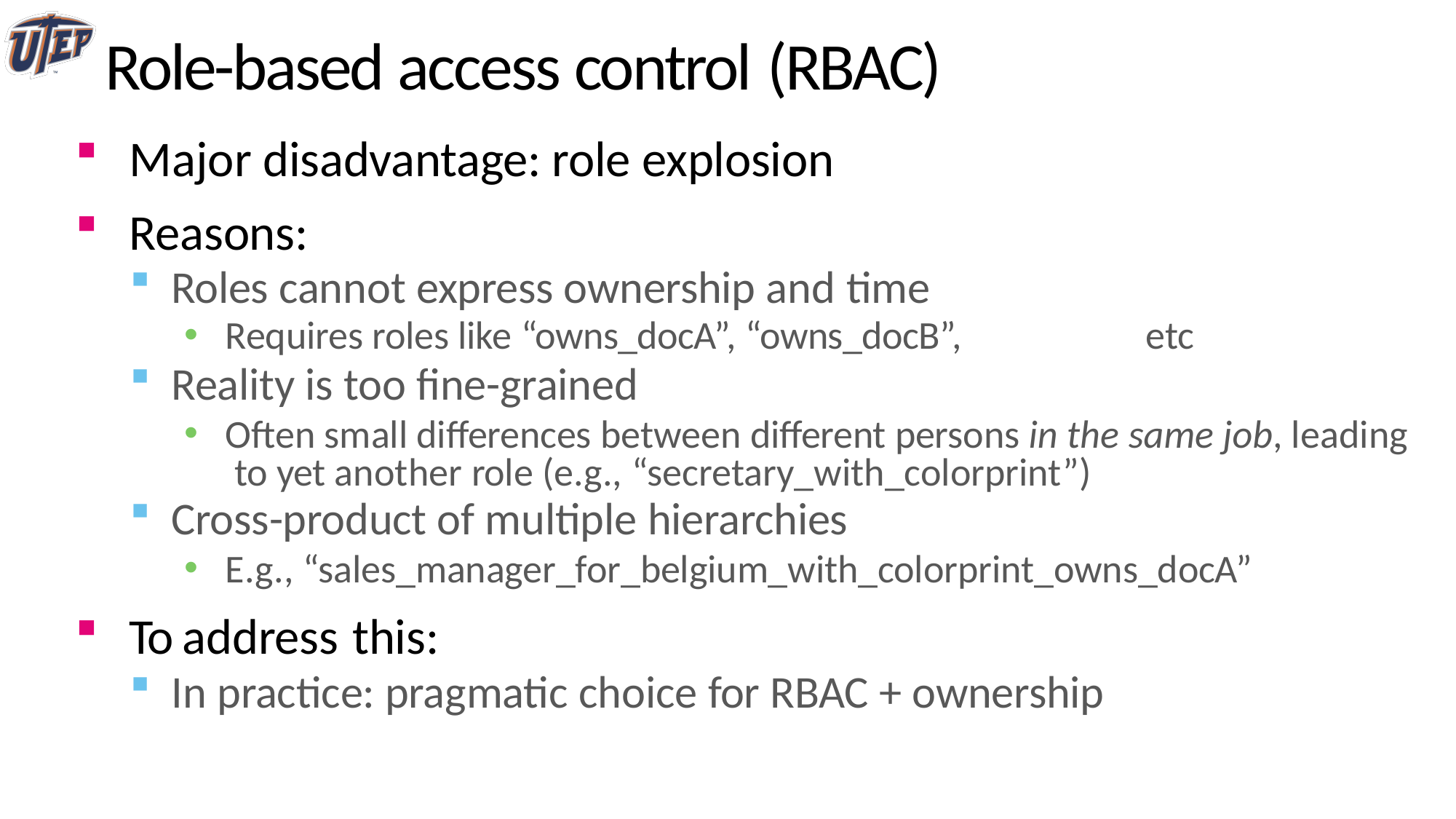

# Role-based access control (RBAC)
Major disadvantage: role explosion
Reasons:
Roles cannot express ownership and time
Requires roles like “owns_docA”, “owns_docB”,	etc
Reality is too fine-grained
Often small differences between different persons in the same job, leading  to yet another role (e.g., “secretary_with_colorprint”)
Cross-product of multiple hierarchies
E.g., “sales_manager_for_belgium_with_colorprint_owns_docA”
To address this:
In practice: pragmatic choice for RBAC + ownership